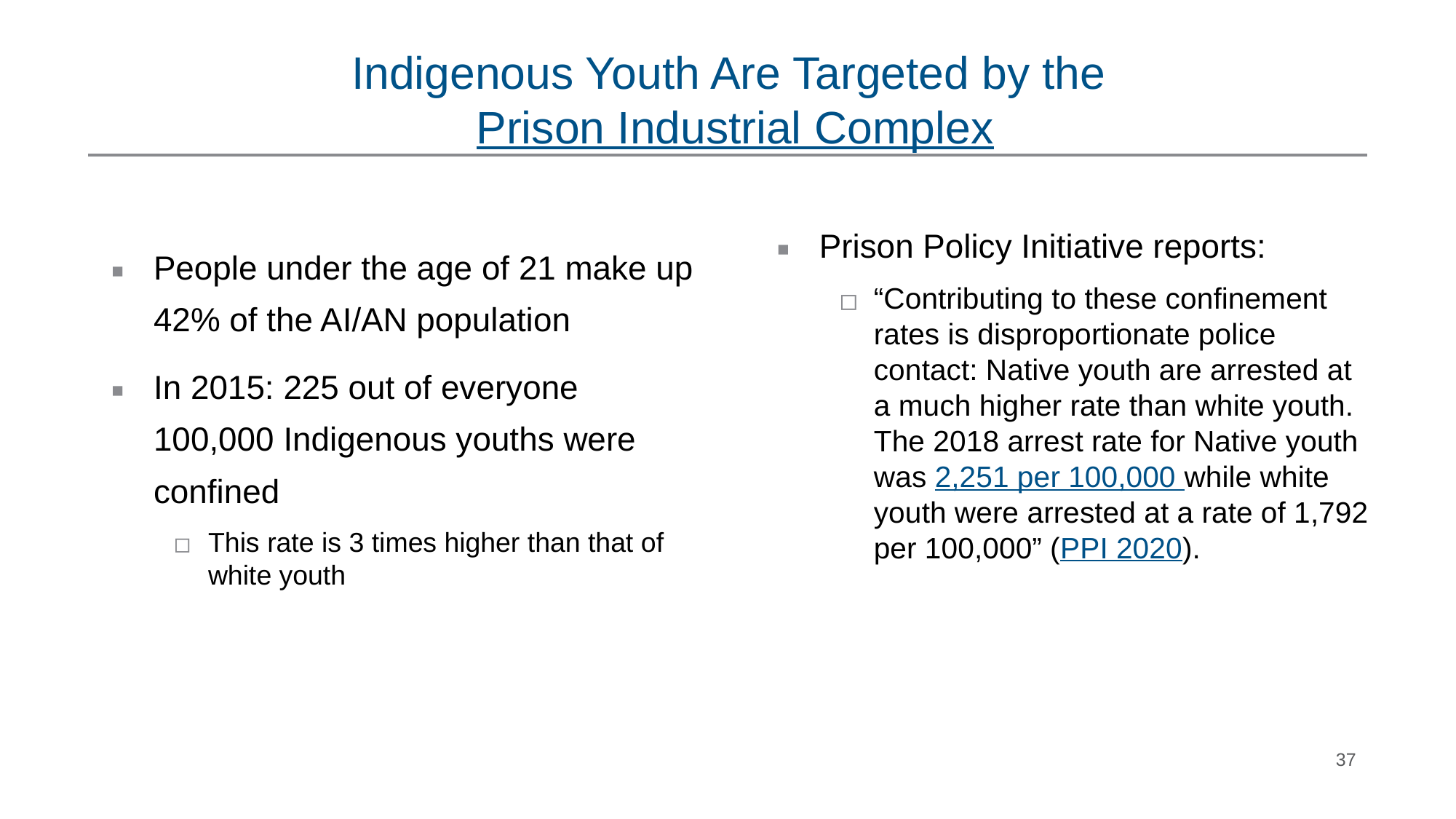

# Indigenous Youth Are Targeted by the Prison Industrial Complex
Prison Policy Initiative reports:
“Contributing to these confinement rates is disproportionate police contact: Native youth are arrested at a much higher rate than white youth. The 2018 arrest rate for Native youth was 2,251 per 100,000 while white youth were arrested at a rate of 1,792 per 100,000” (PPI 2020).
People under the age of 21 make up 42% of the AI/AN population
In 2015: 225 out of everyone 100,000 Indigenous youths were confined
This rate is 3 times higher than that of white youth
37